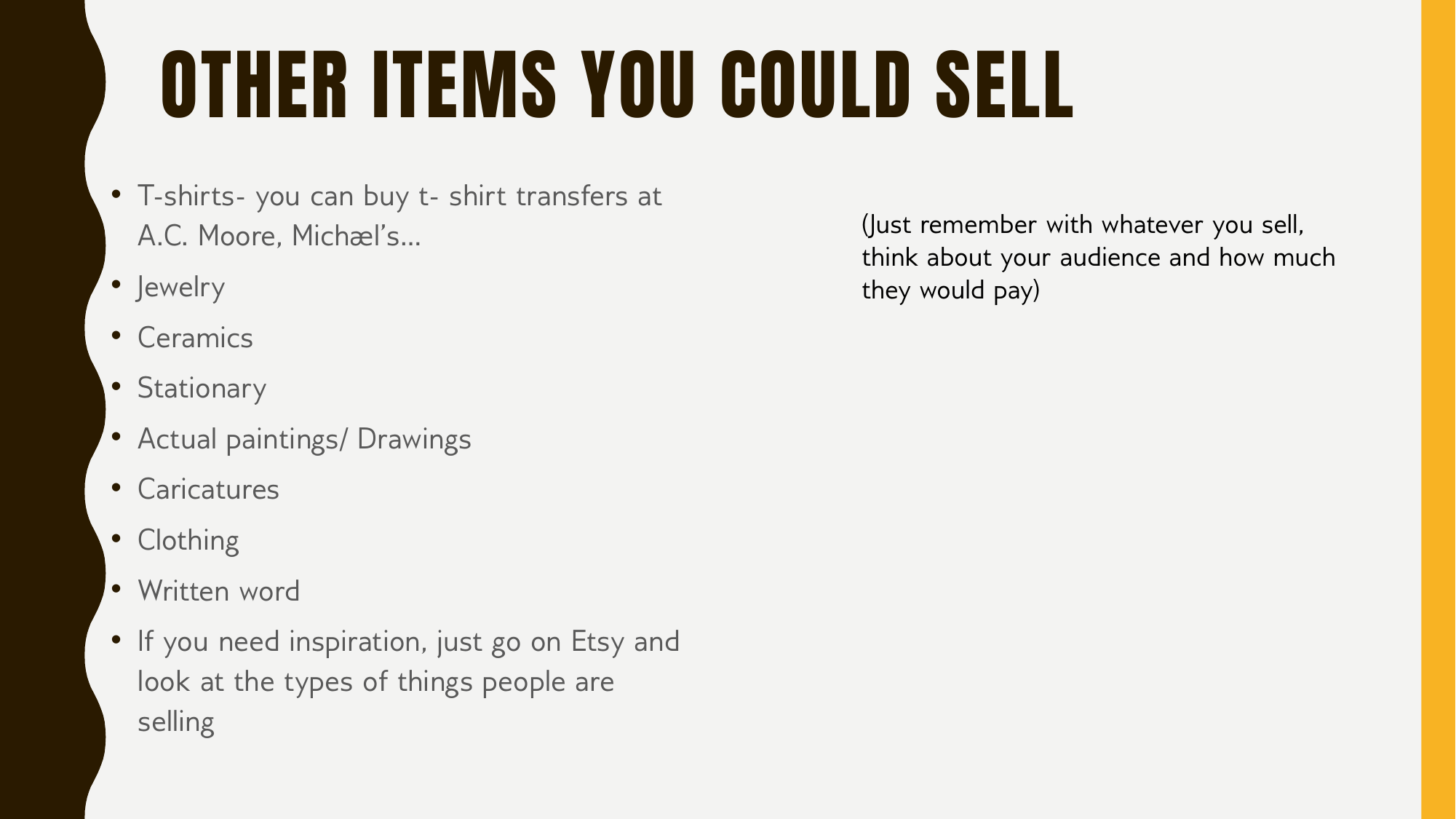

# Other Items You could sell
T-shirts- you can buy t- shirt transfers at A.C. Moore, Michael’s…
Jewelry
Ceramics
Stationary
Actual paintings/ Drawings
Caricatures
Clothing
Written word
If you need inspiration, just go on Etsy and look at the types of things people are selling
(Just remember with whatever you sell, think about your audience and how much they would pay)